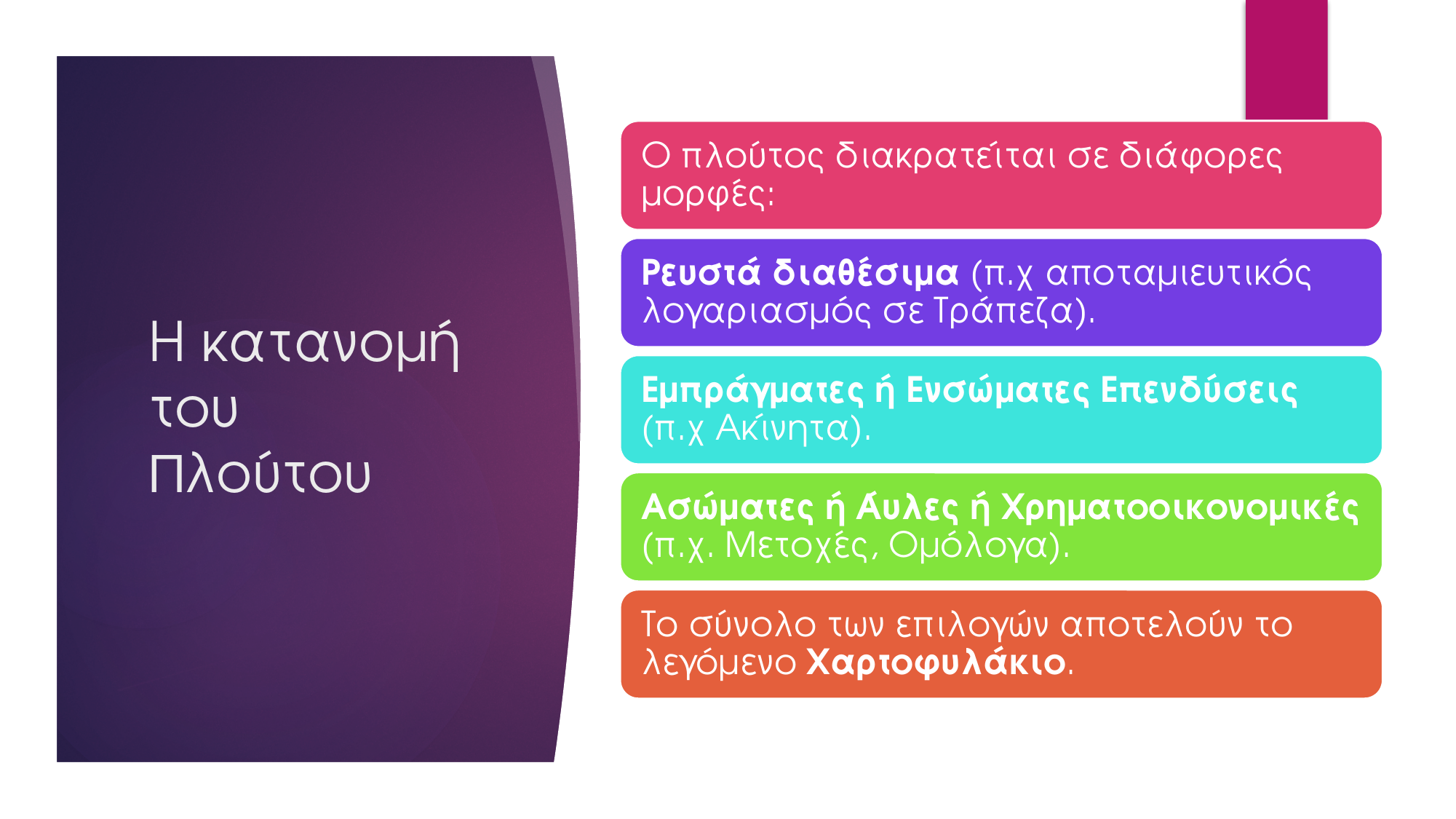

Ο πλούτος διακρατείται σε διάφορες μορφές:
Ρευστά διαθέσιμα (π.χ αποταμιευτικός λογαριασμός σε Τράπεζα).
Εμπράγματες ή Ενσώματες Επενδύσεις (π.χ Ακίνητα).
Ασώματες ή Άυλες ή Χρηματοοικονομικές (π.χ. Μετοχές, Ομόλογα).
Το σύνολο των επιλογών αποτελούν το λεγόμενο Χαρτοφυλάκιο.
# Η κατανομή του Πλούτου